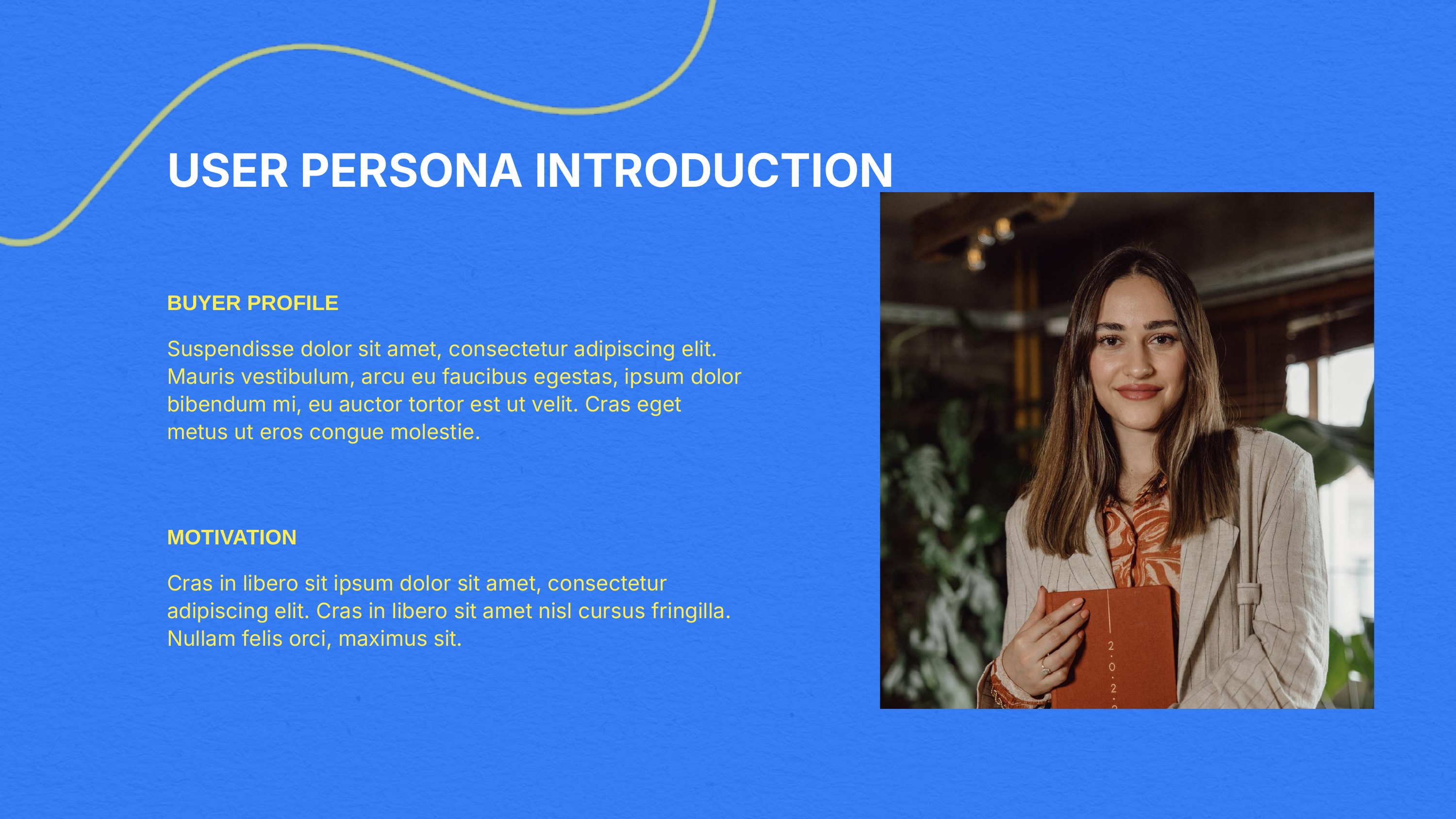

USER PERSONA INTRODUCTION

BUYER PROFILE
Suspendisse dolor sit amet, consectetur adipiscing elit. Mauris vestibulum, arcu eu faucibus egestas, ipsum dolor bibendum mi, eu auctor tortor est ut velit. Cras eget metus ut eros congue molestie.
MOTIVATION
Cras in libero sit ipsum dolor sit amet, consectetur adipiscing elit. Cras in libero sit amet nisl cursus fringilla. Nullam felis orci, maximus sit.